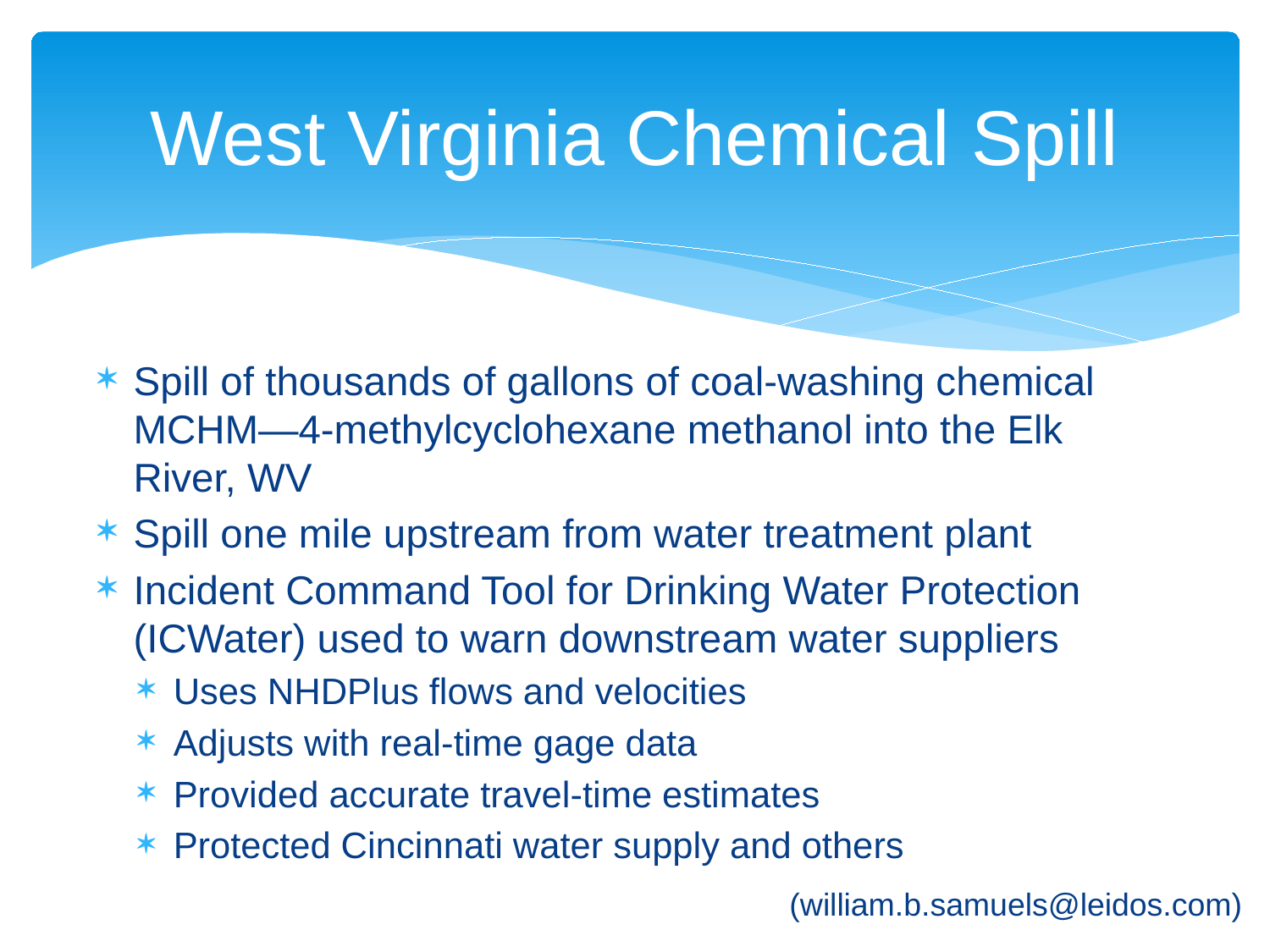

# West Virginia Chemical Spill
Spill of thousands of gallons of coal-washing chemical MCHM—4-methylcyclohexane methanol into the Elk River, WV
Spill one mile upstream from water treatment plant
Incident Command Tool for Drinking Water Protection (ICWater) used to warn downstream water suppliers
Uses NHDPlus flows and velocities
Adjusts with real-time gage data
Provided accurate travel-time estimates
Protected Cincinnati water supply and others
(william.b.samuels@leidos.com)